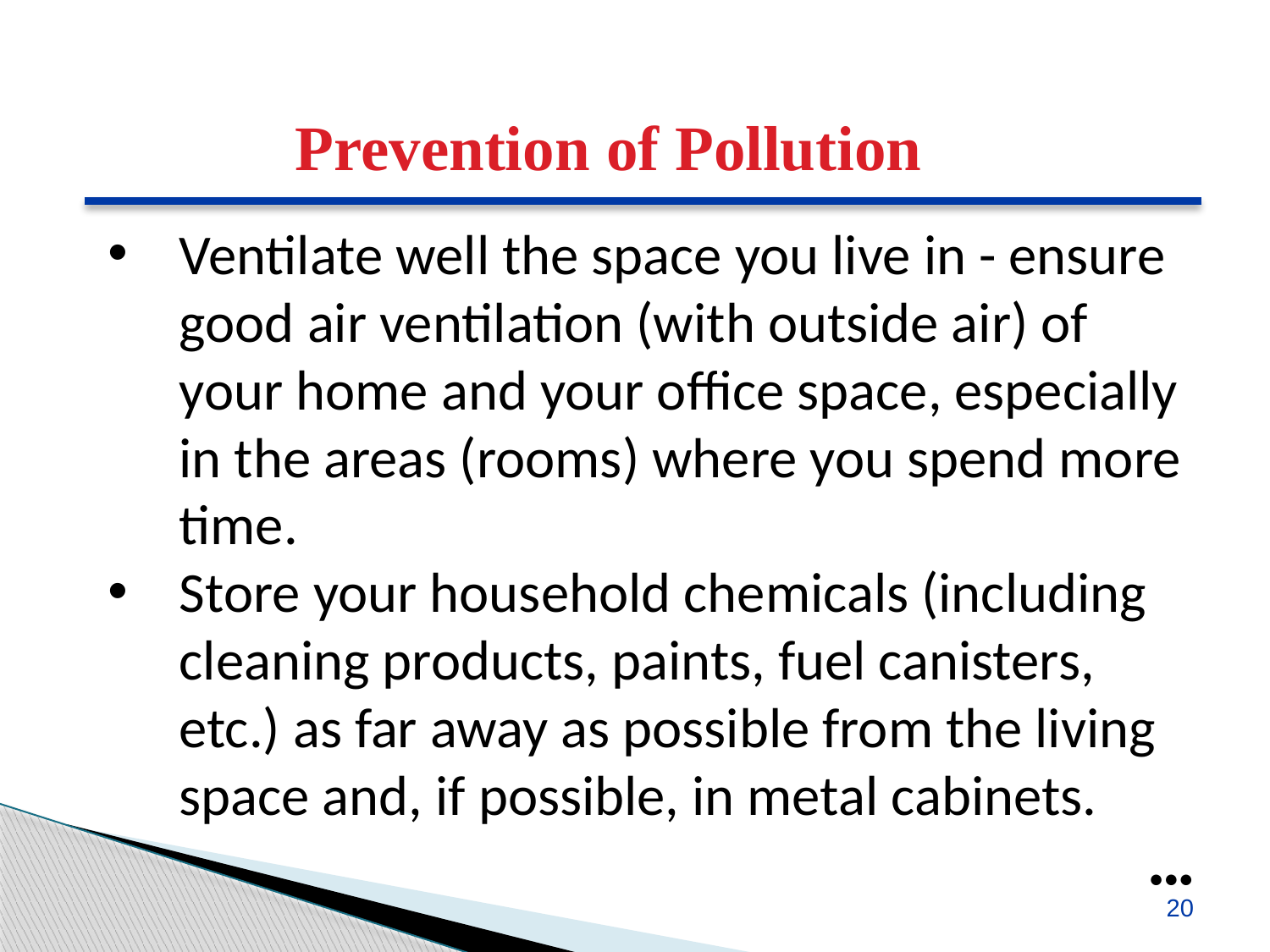

Prevention of Pollution
Ventilate well the space you live in - ensure good air ventilation (with outside air) of your home and your office space, especially in the areas (rooms) where you spend more time.
Store your household chemicals (including cleaning products, paints, fuel canisters, etc.) as far away as possible from the living space and, if possible, in metal cabinets.
●●●
20